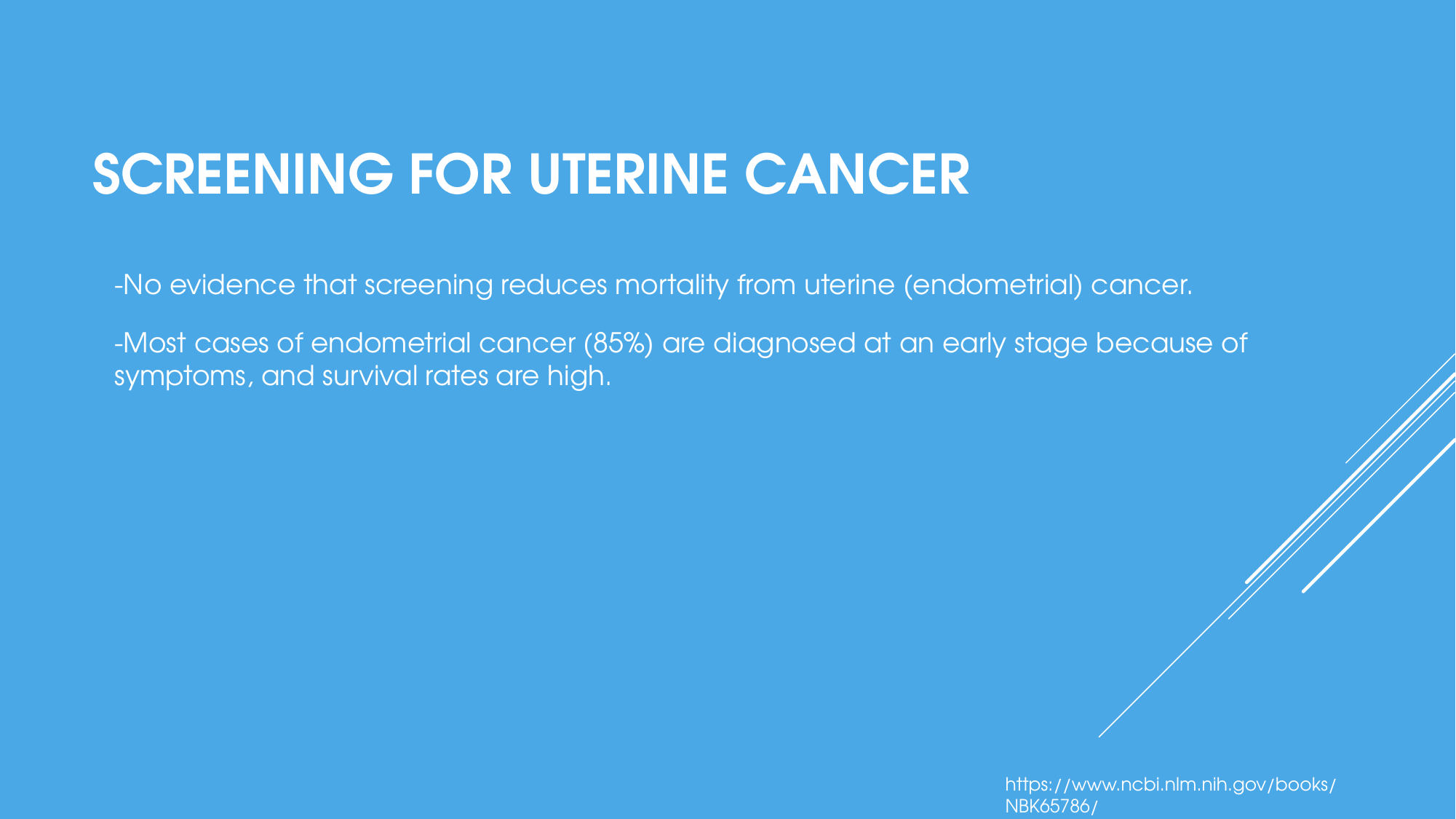

# SCREENING FOR UTERINE CANCER
-No evidence that screening reduces mortality from uterine (endometrial) cancer.

-Most cases of endometrial cancer (85%) are diagnosed at an early stage because of symptoms, and survival rates are high.

https://www.ncbi.nlm.nih.gov/books/NBK65786/